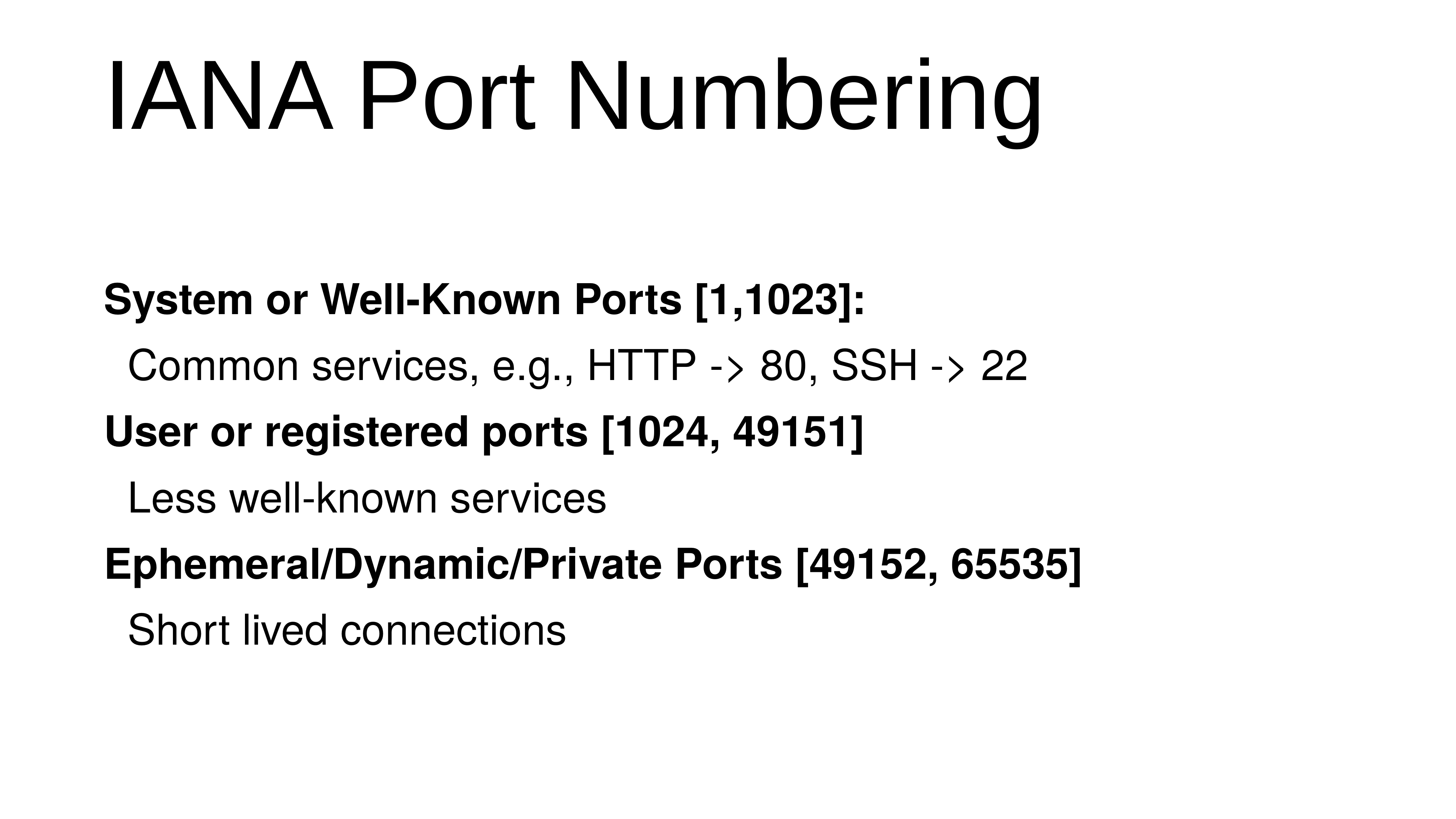

# IANA Port Numbering
System or Well-Known Ports [1,1023]:
  Common services, e.g., HTTP -> 80, SSH -> 22
User or registered ports [1024, 49151]
  Less well-known services
Ephemeral/Dynamic/Private Ports [49152, 65535]
  Short lived connections